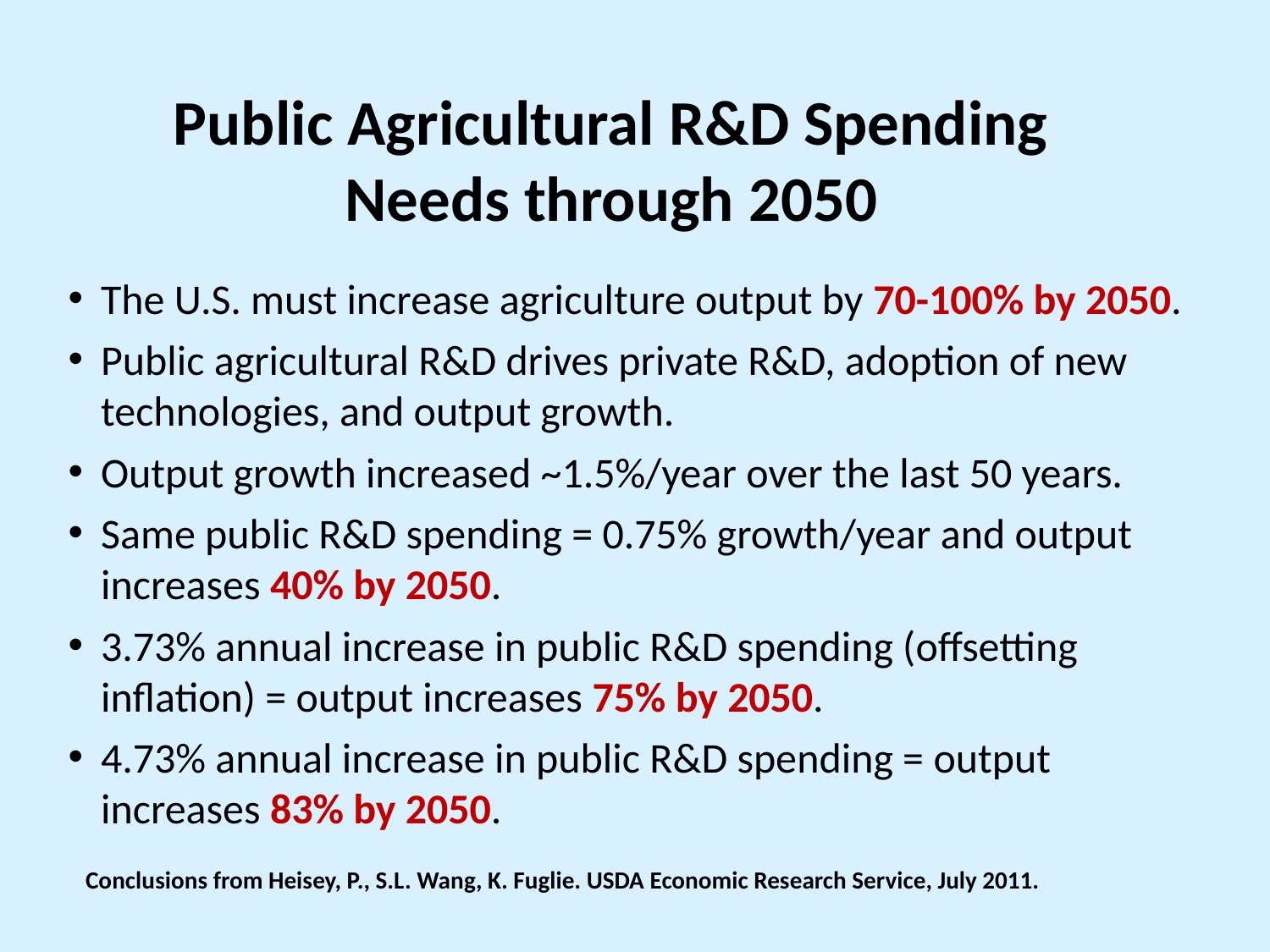

Public Agricultural R&D Spending
Needs through 2050
The U.S. must increase agriculture output by 70-100% by 2050.
Public agricultural R&D drives private R&D, adoption of new technologies, and output growth.
Output growth increased ~1.5%/year over the last 50 years.
Same public R&D spending = 0.75% growth/year and output increases 40% by 2050.
3.73% annual increase in public R&D spending (offsetting inflation) = output increases 75% by 2050.
4.73% annual increase in public R&D spending = output increases 83% by 2050.

Conclusions from Heisey, P., S.L. Wang, K. Fuglie. USDA Economic Research Service, July 2011.